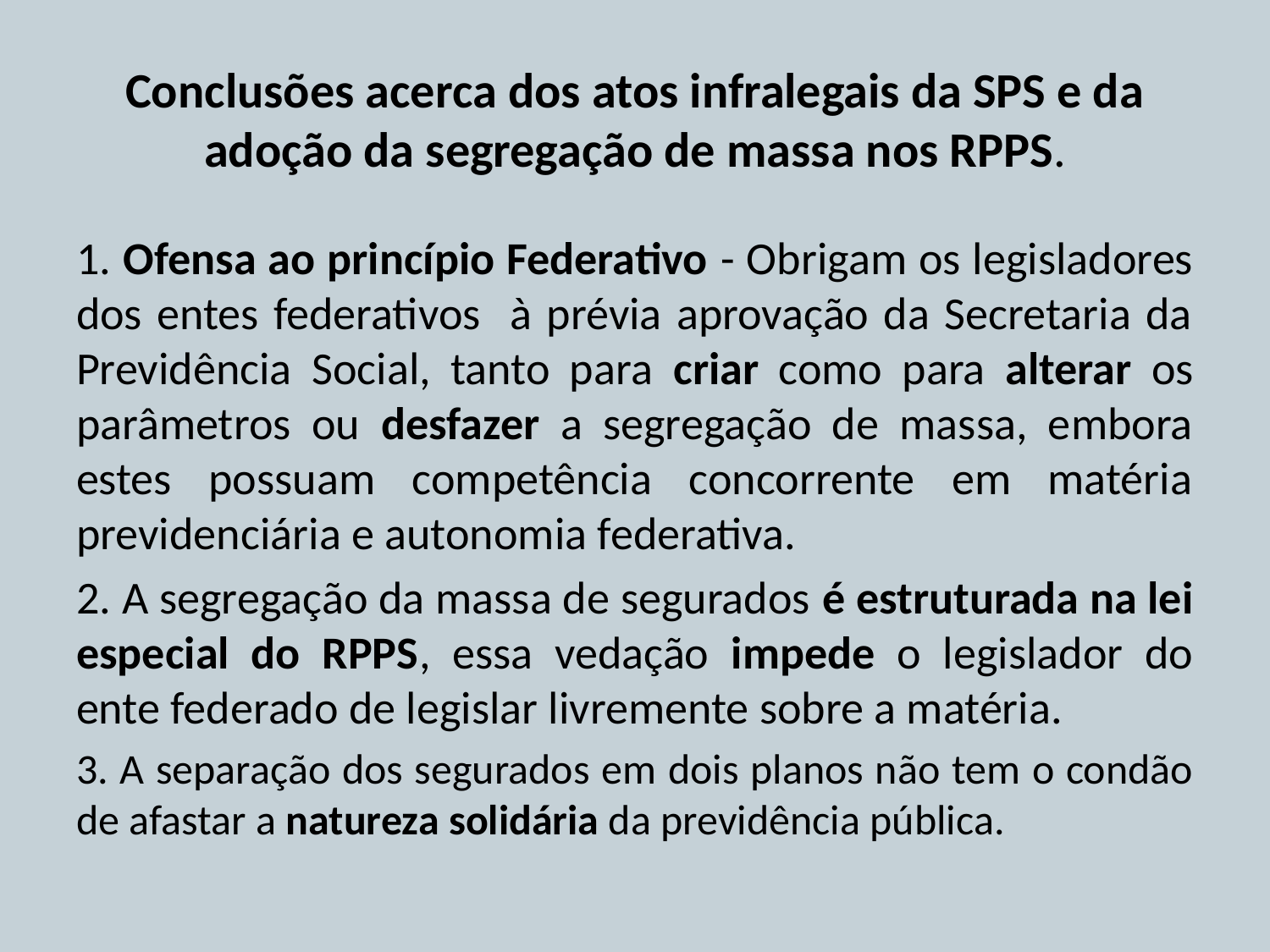

# Conclusões acerca dos atos infralegais da SPS e da adoção da segregação de massa nos RPPS.
1. Ofensa ao princípio Federativo - Obrigam os legisladores dos entes federativos  à prévia aprovação da Secretaria da Previdência Social, tanto para criar como para alterar os parâmetros ou desfazer a segregação de massa, embora estes possuam competência concorrente em matéria previdenciária e autonomia federativa.
 A segregação da massa de segurados é estruturada na lei especial do RPPS, essa vedação impede o legislador do ente federado de legislar livremente sobre a matéria.
 A separação dos segurados em dois planos não tem o condão de afastar a natureza solidária da previdência pública.